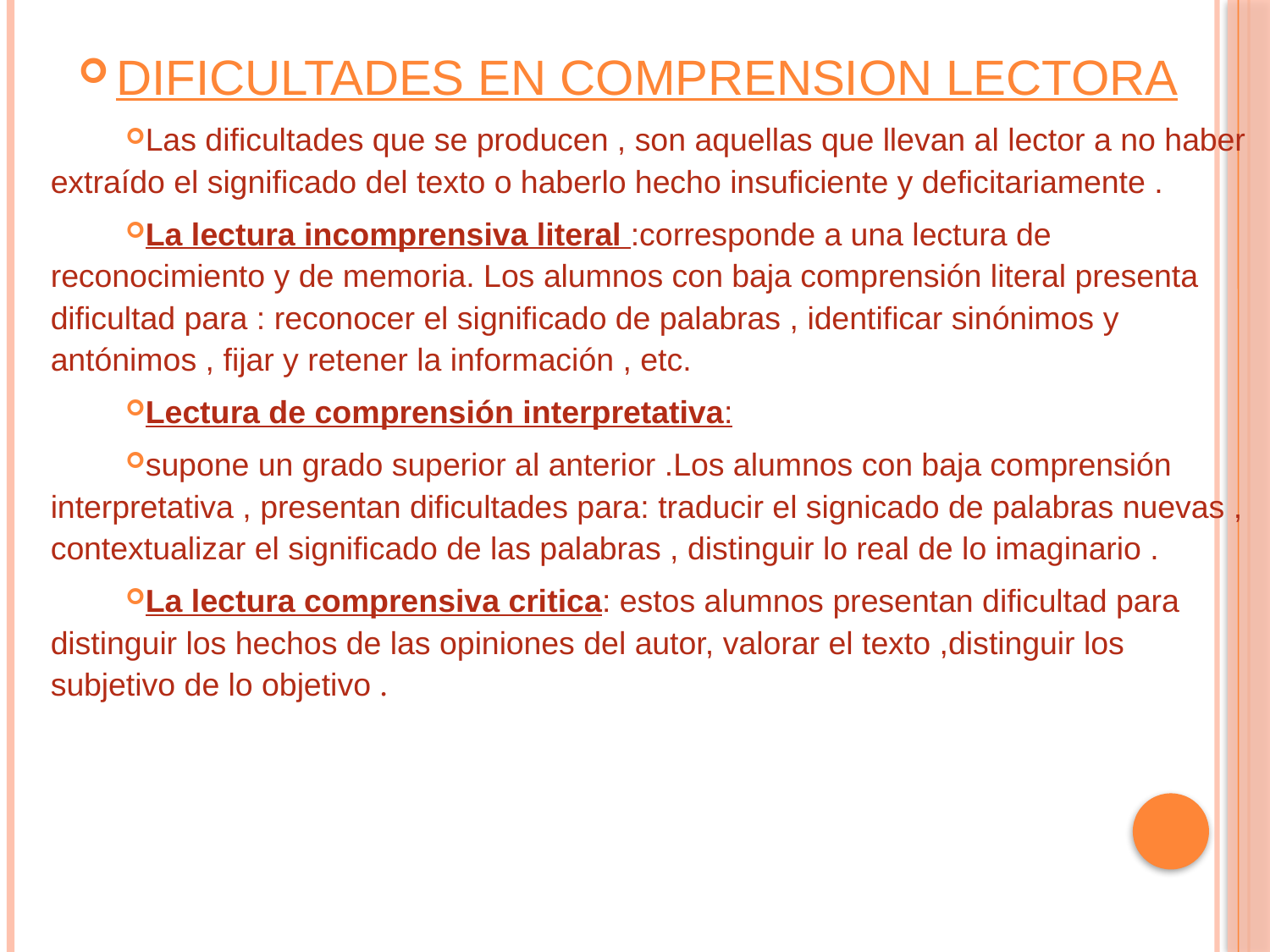

DIFICULTADES EN COMPRENSION LECTORA
Las dificultades que se producen , son aquellas que llevan al lector a no haber extraído el significado del texto o haberlo hecho insuficiente y deficitariamente .
La lectura incomprensiva literal :corresponde a una lectura de reconocimiento y de memoria. Los alumnos con baja comprensión literal presenta dificultad para : reconocer el significado de palabras , identificar sinónimos y antónimos , fijar y retener la información , etc.
Lectura de comprensión interpretativa:
supone un grado superior al anterior .Los alumnos con baja comprensión interpretativa , presentan dificultades para: traducir el signicado de palabras nuevas , contextualizar el significado de las palabras , distinguir lo real de lo imaginario .
La lectura comprensiva critica: estos alumnos presentan dificultad para distinguir los hechos de las opiniones del autor, valorar el texto ,distinguir los subjetivo de lo objetivo .